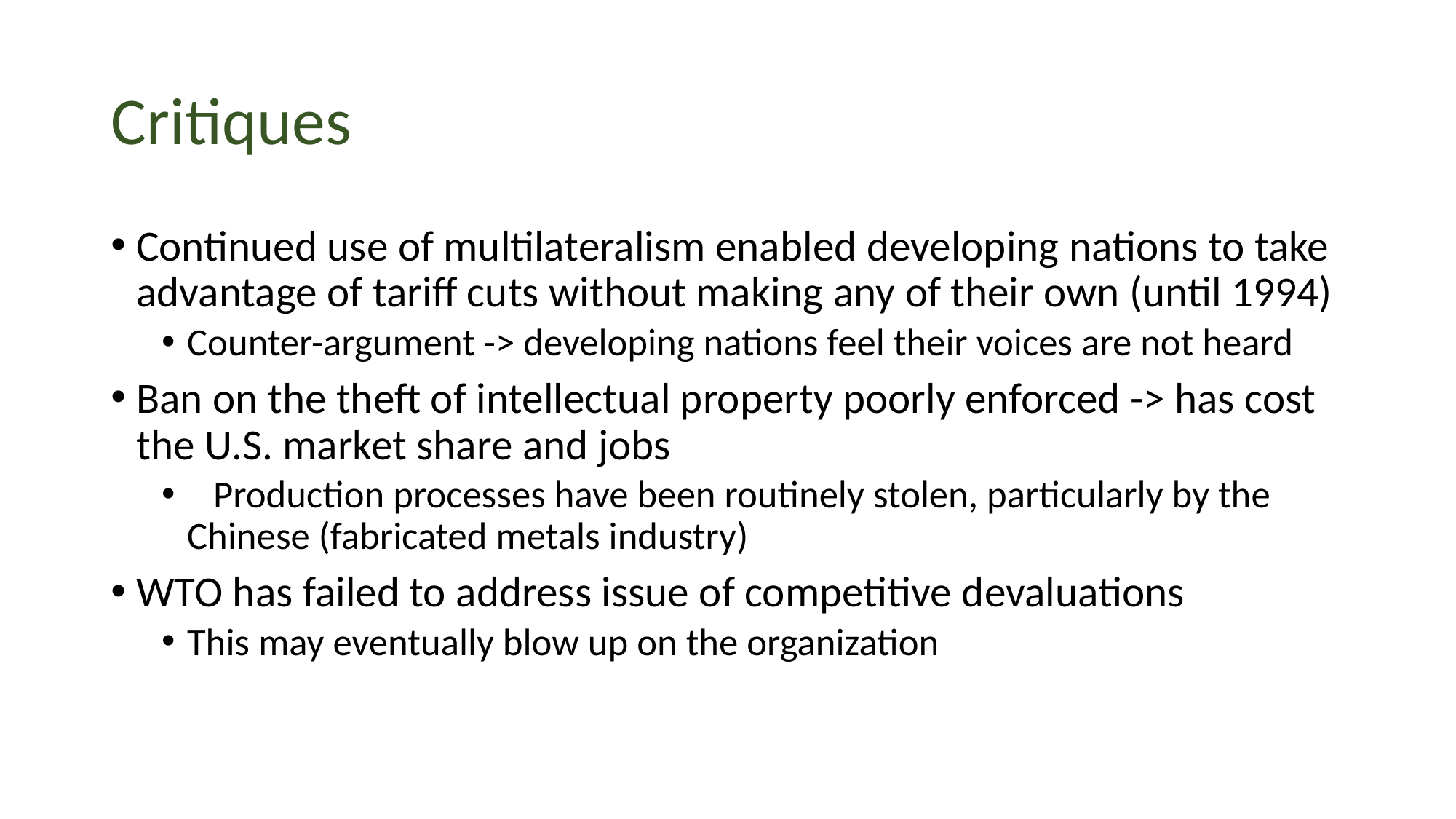

# Critiques
Continued use of multilateralism enabled developing nations to take advantage of tariff cuts without making any of their own (until 1994)
Counter-argument -> developing nations feel their voices are not heard
Ban on the theft of intellectual property poorly enforced -> has cost the U.S. market share and jobs
   Production processes have been routinely stolen, particularly by the Chinese (fabricated metals industry)
WTO has failed to address issue of competitive devaluations
This may eventually blow up on the organization